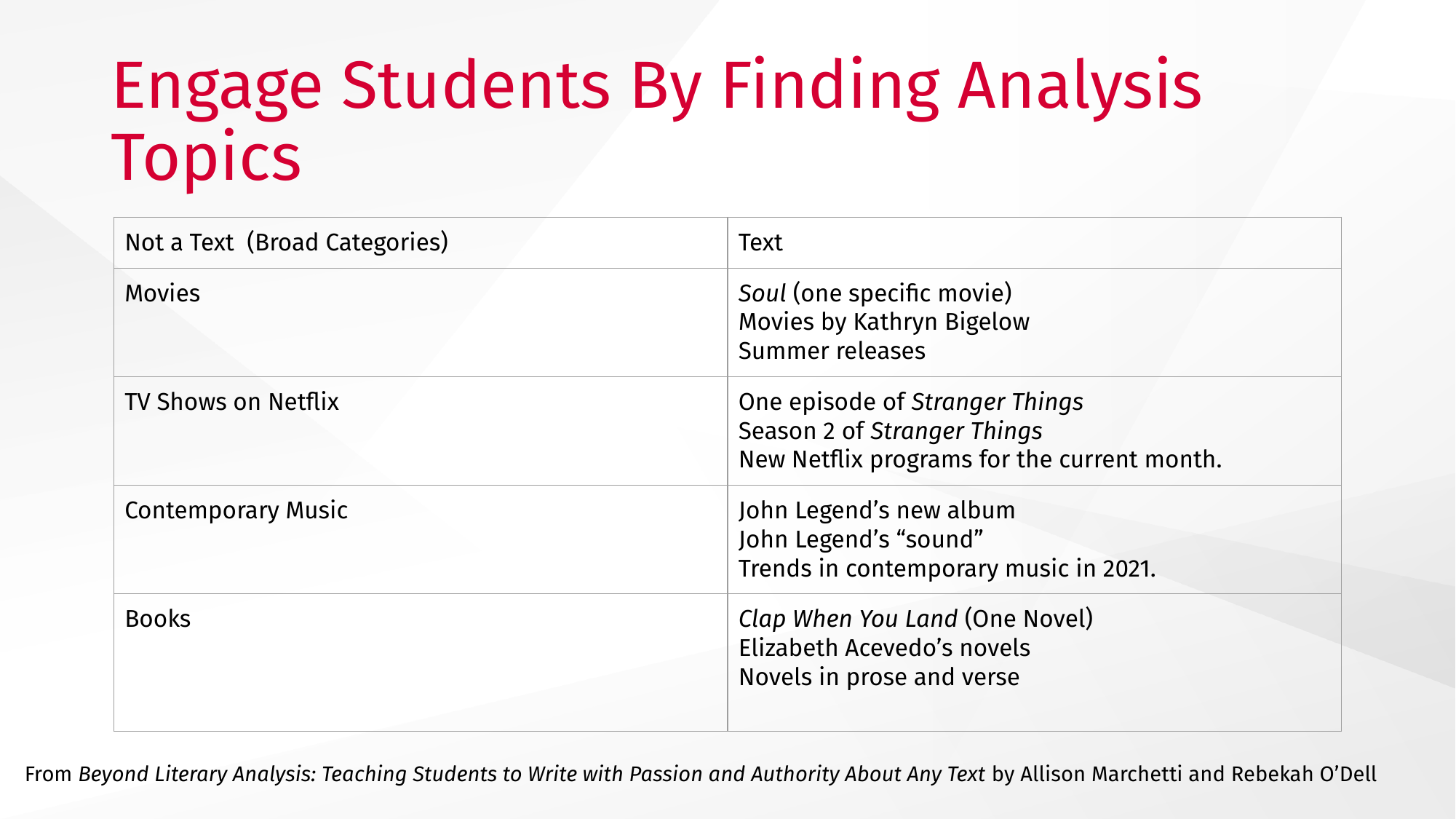

# Engage Students By Finding Analysis Topics
| Not a Text (Broad Categories) | Text |
| --- | --- |
| Movies | Soul (one specific movie) Movies by Kathryn Bigelow Summer releases |
| TV Shows on Netflix | One episode of Stranger Things Season 2 of Stranger Things New Netflix programs for the current month. |
| Contemporary Music | John Legend’s new album John Legend’s “sound” Trends in contemporary music in 2021. |
| Books | Clap When You Land (One Novel) Elizabeth Acevedo’s novels Novels in prose and verse |
From Beyond Literary Analysis: Teaching Students to Write with Passion and Authority About Any Text by Allison Marchetti and Rebekah O’Dell